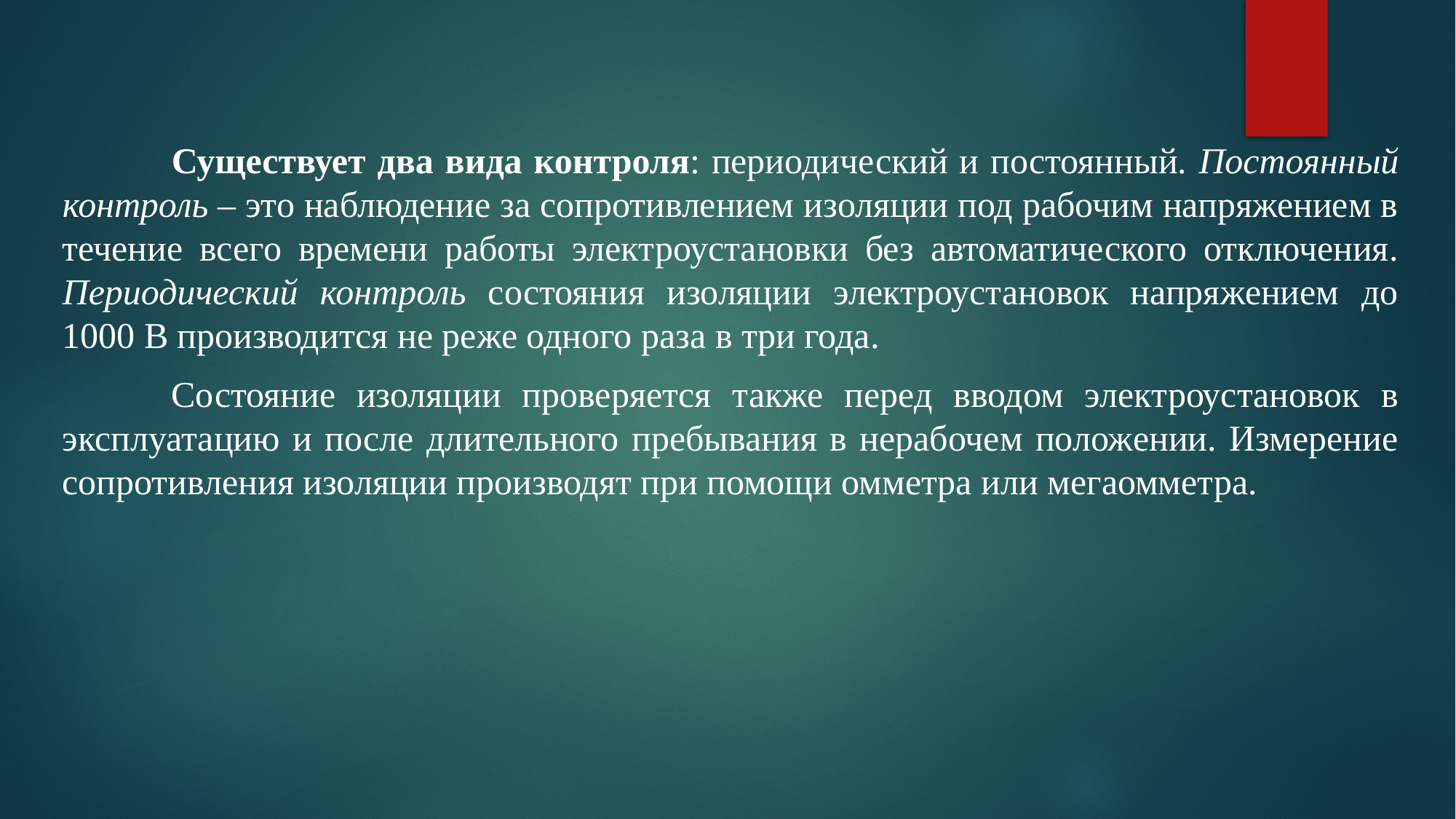

#
	Существует два вида контроля: периодический и постоянный. Постоянный контроль – это наблюдение за сопротивлением изоляции под рабочим напряжением в течение всего времени работы электроустановки без автоматического отключения. Периодический контроль состояния изоляции электроустановок напряжением до 1000 В производится не реже одного раза в три года.
	Состояние изоляции проверяется также перед вводом электроустановок в эксплуатацию и после длительного пребывания в нерабочем положении. Измерение сопротивления изоляции производят при помощи омметра или мегаомметра.